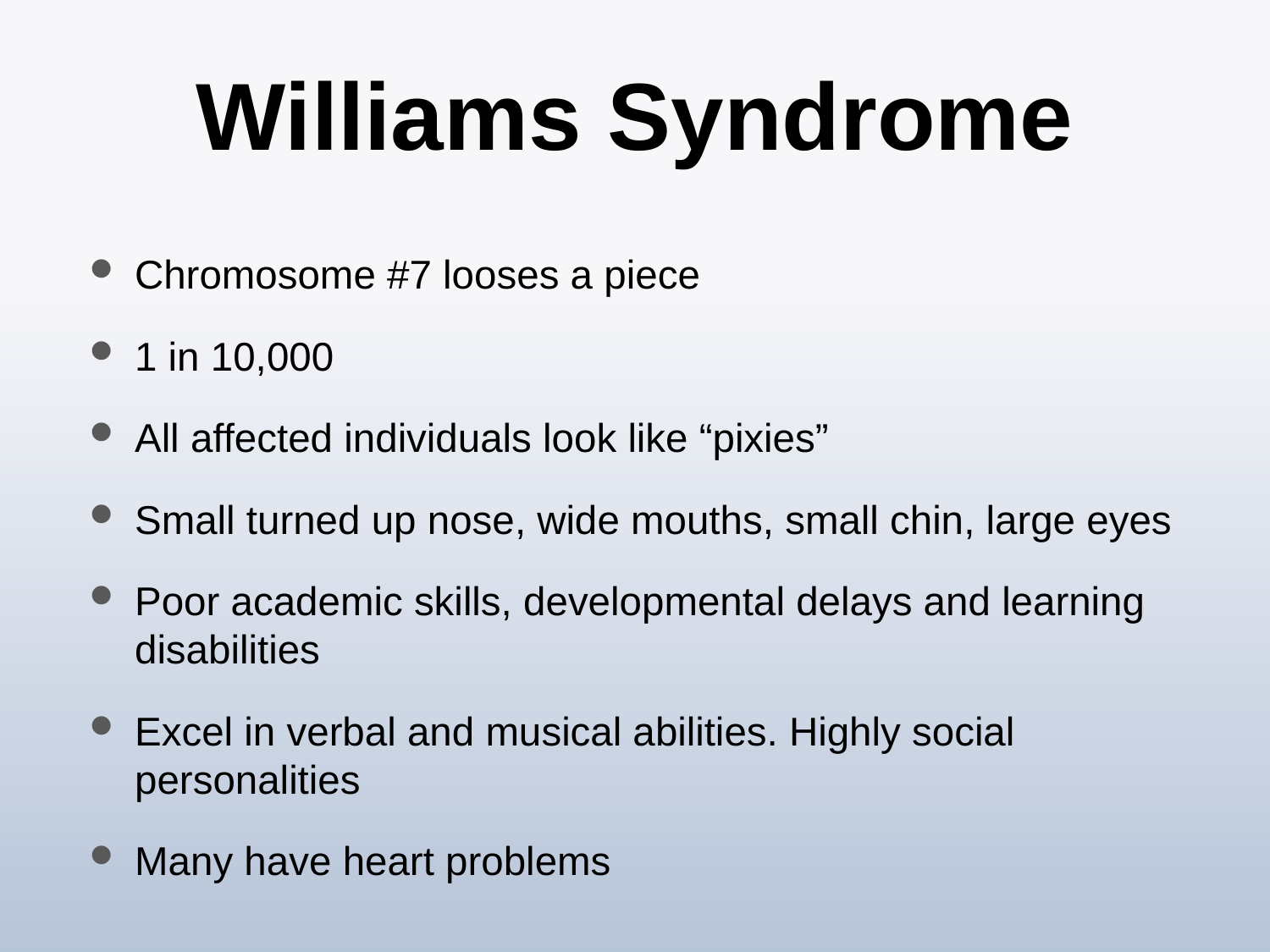

# Williams Syndrome
Chromosome #7 looses a piece
1 in 10,000
All affected individuals look like “pixies”
Small turned up nose, wide mouths, small chin, large eyes
Poor academic skills, developmental delays and learning disabilities
Excel in verbal and musical abilities. Highly social personalities
Many have heart problems